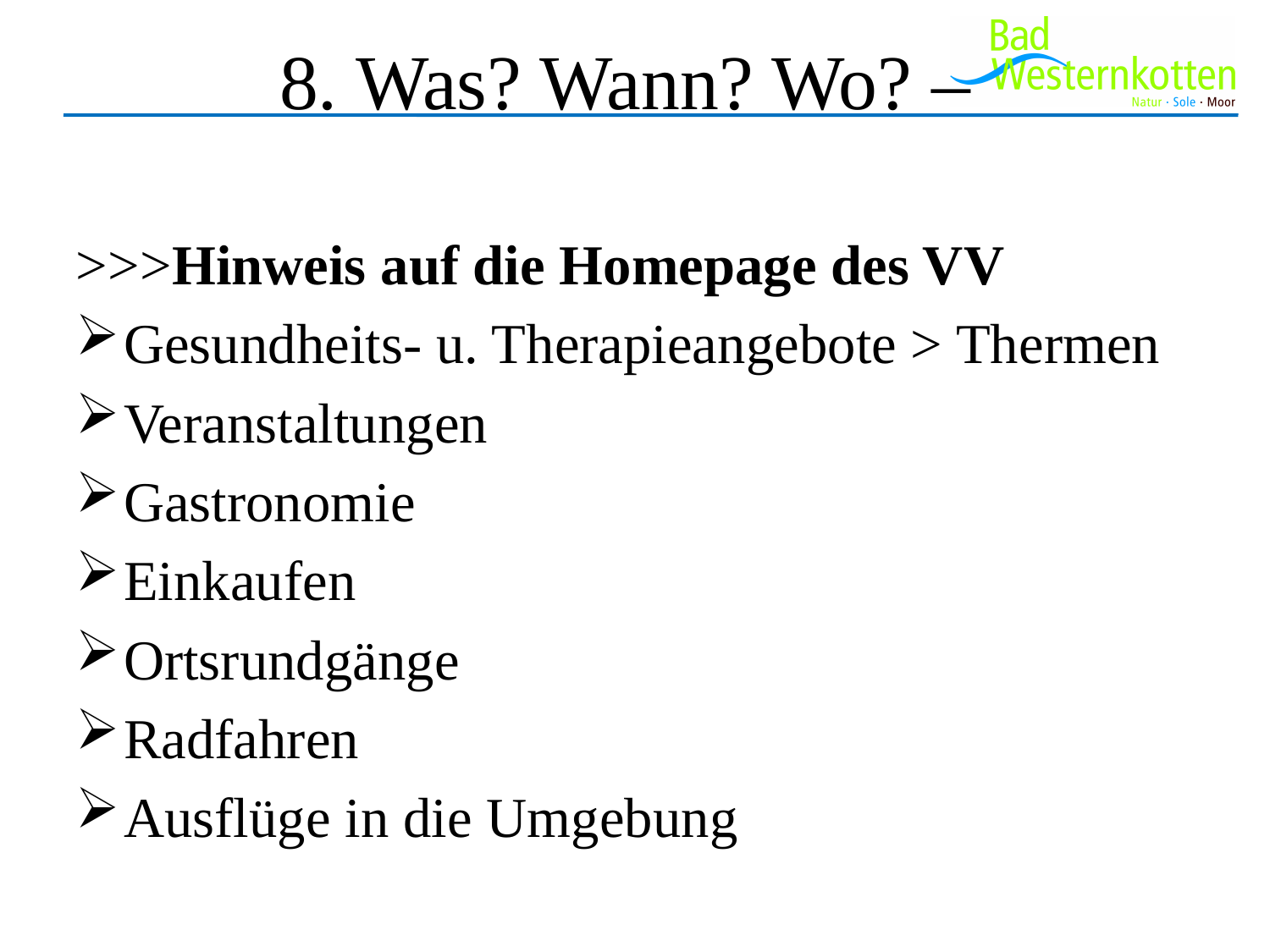

# 8. Was? Wann? Wo? –
>>>Hinweis auf die Homepage des VV
Gesundheits- u. Therapieangebote > Thermen
Veranstaltungen
Gastronomie
Einkaufen
Ortsrundgänge
Radfahren
Ausflüge in die Umgebung